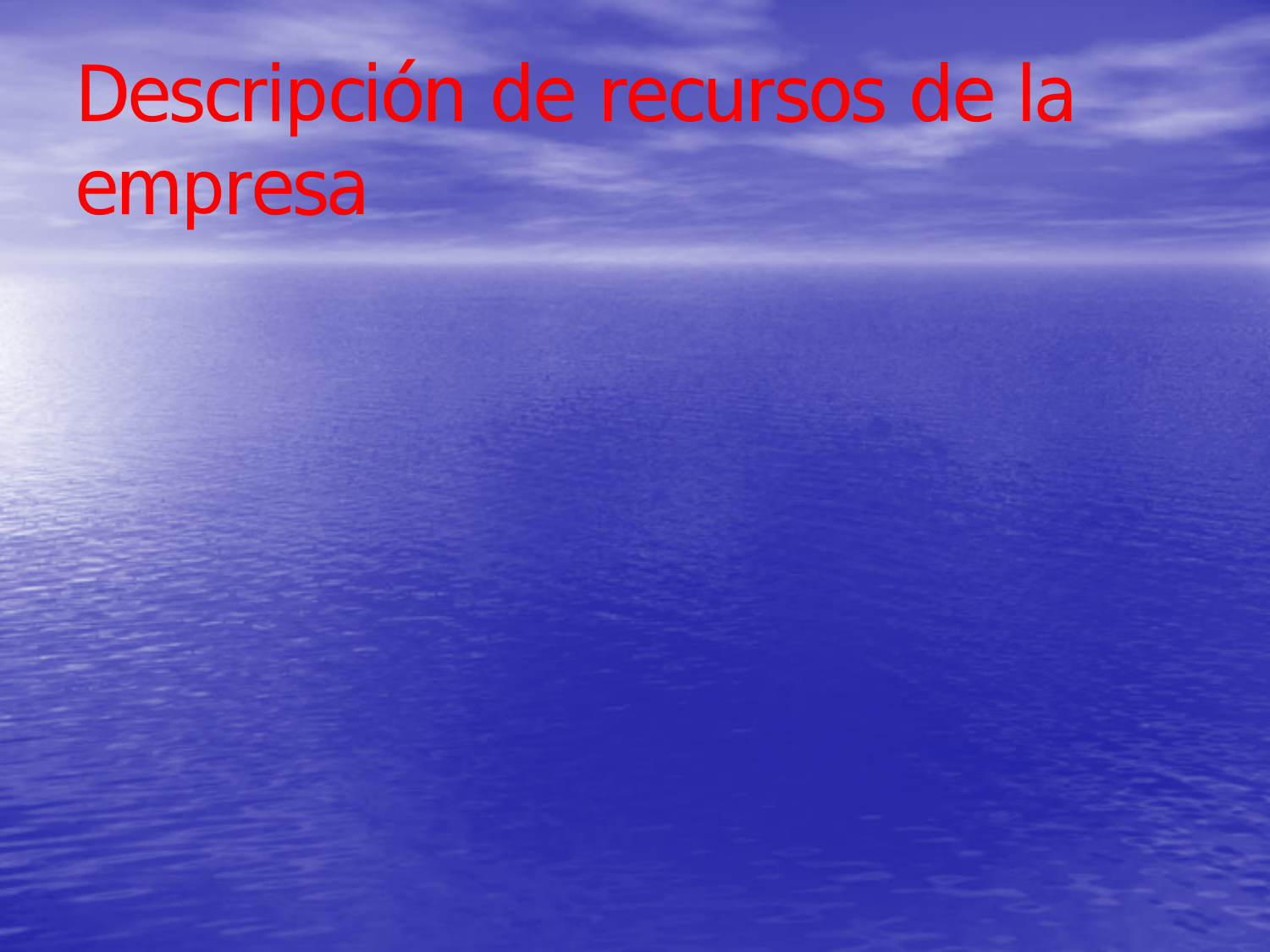

# Descripción de recursos de la empresa